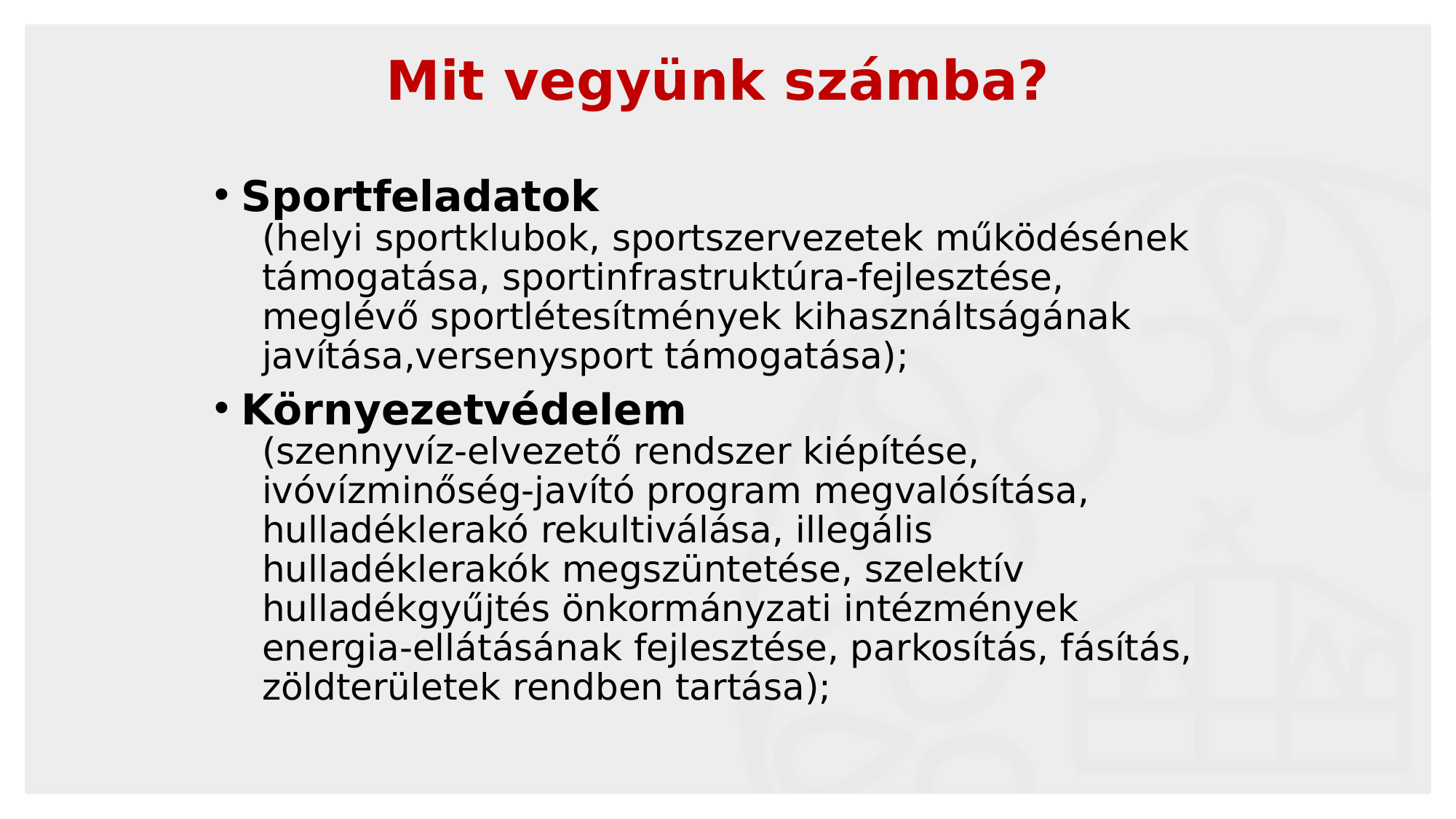

# Mit vegyünk számba?
Sportfeladatok
(helyi sportklubok, sportszervezetek működésének támogatása, sportinfrastruktúra-fejlesztése, meglévő sportlétesítmények kihasználtságának javítása,versenysport támogatása);
Környezetvédelem
(szennyvíz-elvezető rendszer kiépítése, ivóvízminőség-javító program megvalósítása, hulladéklerakó rekultiválása, illegális hulladéklerakók megszüntetése, szelektív hulladékgyűjtés önkormányzati intézmények energia-ellátásának fejlesztése, parkosítás, fásítás, zöldterületek rendben tartása);